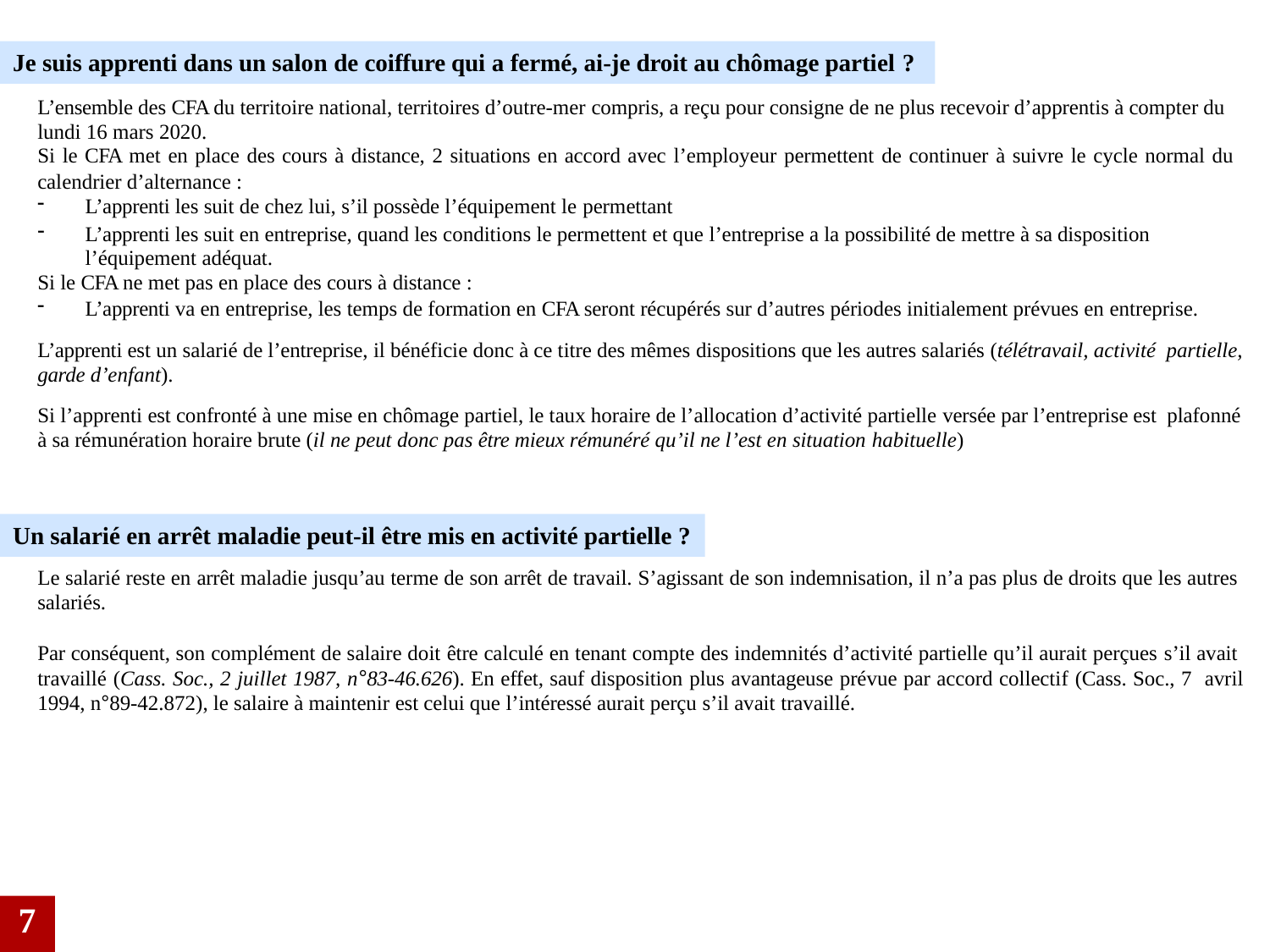

Je suis apprenti dans un salon de coiffure qui a fermé, ai-je droit au chômage partiel ?
L’ensemble des CFA du territoire national, territoires d’outre-mer compris, a reçu pour consigne de ne plus recevoir d’apprentis à compter du  lundi 16 mars 2020.
Si le CFA met en place des cours à distance, 2 situations en accord avec l’employeur permettent de continuer à suivre le cycle normal du
calendrier d’alternance :
L’apprenti les suit de chez lui, s’il possède l’équipement le permettant
L’apprenti les suit en entreprise, quand les conditions le permettent et que l’entreprise a la possibilité de mettre à sa disposition  l’équipement adéquat.
Si le CFA ne met pas en place des cours à distance :
L’apprenti va en entreprise, les temps de formation en CFA seront récupérés sur d’autres périodes initialement prévues en entreprise.
L’apprenti est un salarié de l’entreprise, il bénéficie donc à ce titre des mêmes dispositions que les autres salariés (télétravail, activité  partielle, garde d’enfant).
Si l’apprenti est confronté à une mise en chômage partiel, le taux horaire de l’allocation d’activité partielle versée par l’entreprise est  plafonné à sa rémunération horaire brute (il ne peut donc pas être mieux rémunéré qu’il ne l’est en situation habituelle)
Un salarié en arrêt maladie peut-il être mis en activité partielle ?
Le salarié reste en arrêt maladie jusqu’au terme de son arrêt de travail. S’agissant de son indemnisation, il n’a pas plus de droits que les autres  salariés.

Par conséquent, son complément de salaire doit être calculé en tenant compte des indemnités d’activité partielle qu’il aurait perçues s’il avait  travaillé (Cass. Soc., 2 juillet 1987, n°83-46.626). En effet, sauf disposition plus avantageuse prévue par accord collectif (Cass. Soc., 7  avril 1994, n°89-42.872), le salaire à maintenir est celui que l’intéressé aurait perçu s’il avait travaillé.

7